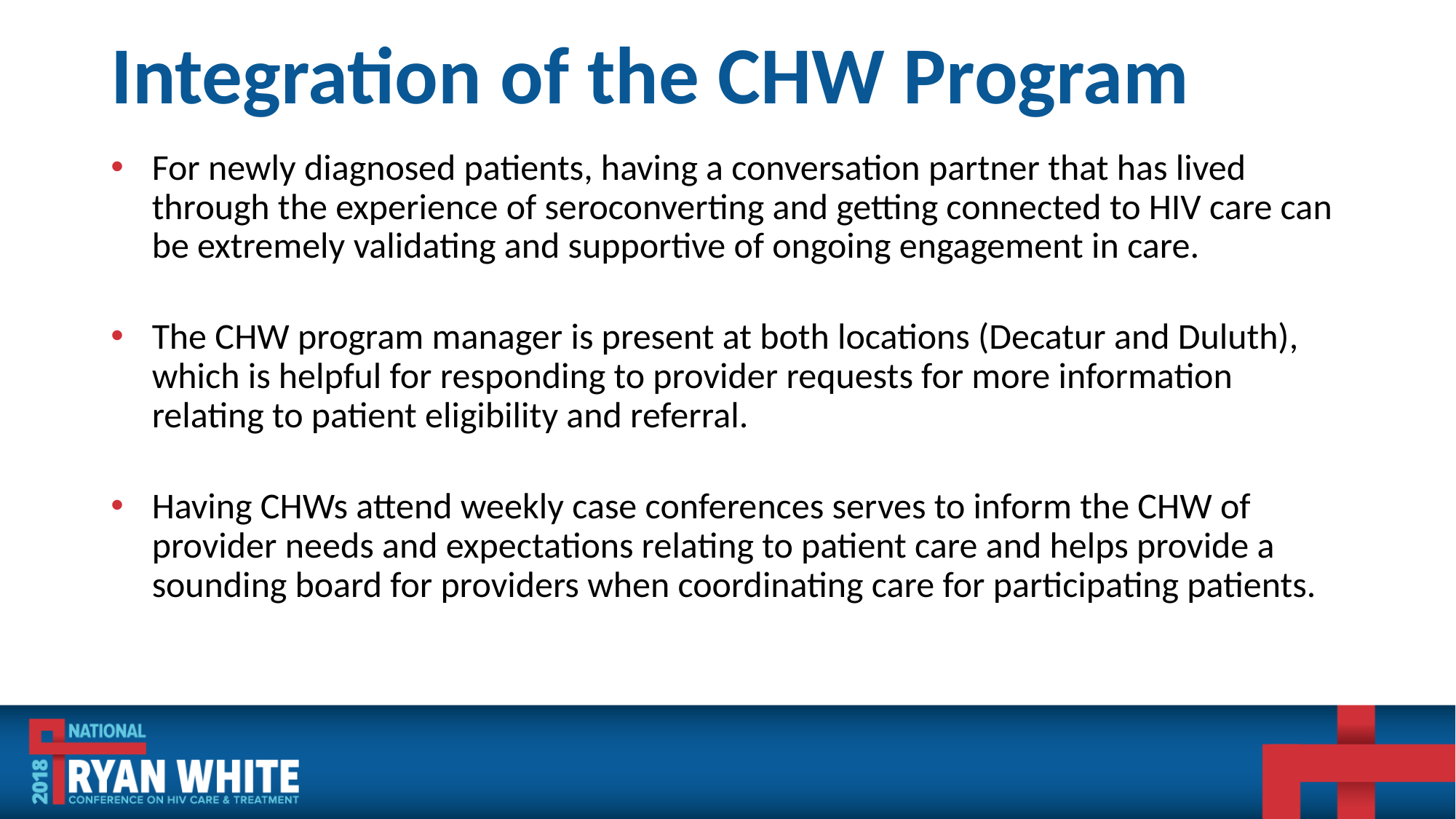

# Integration of the CHW Program
For newly diagnosed patients, having a conversation partner that has lived through the experience of seroconverting and getting connected to HIV care can be extremely validating and supportive of ongoing engagement in care.
The CHW program manager is present at both locations (Decatur and Duluth), which is helpful for responding to provider requests for more information relating to patient eligibility and referral.
Having CHWs attend weekly case conferences serves to inform the CHW of provider needs and expectations relating to patient care and helps provide a sounding board for providers when coordinating care for participating patients.